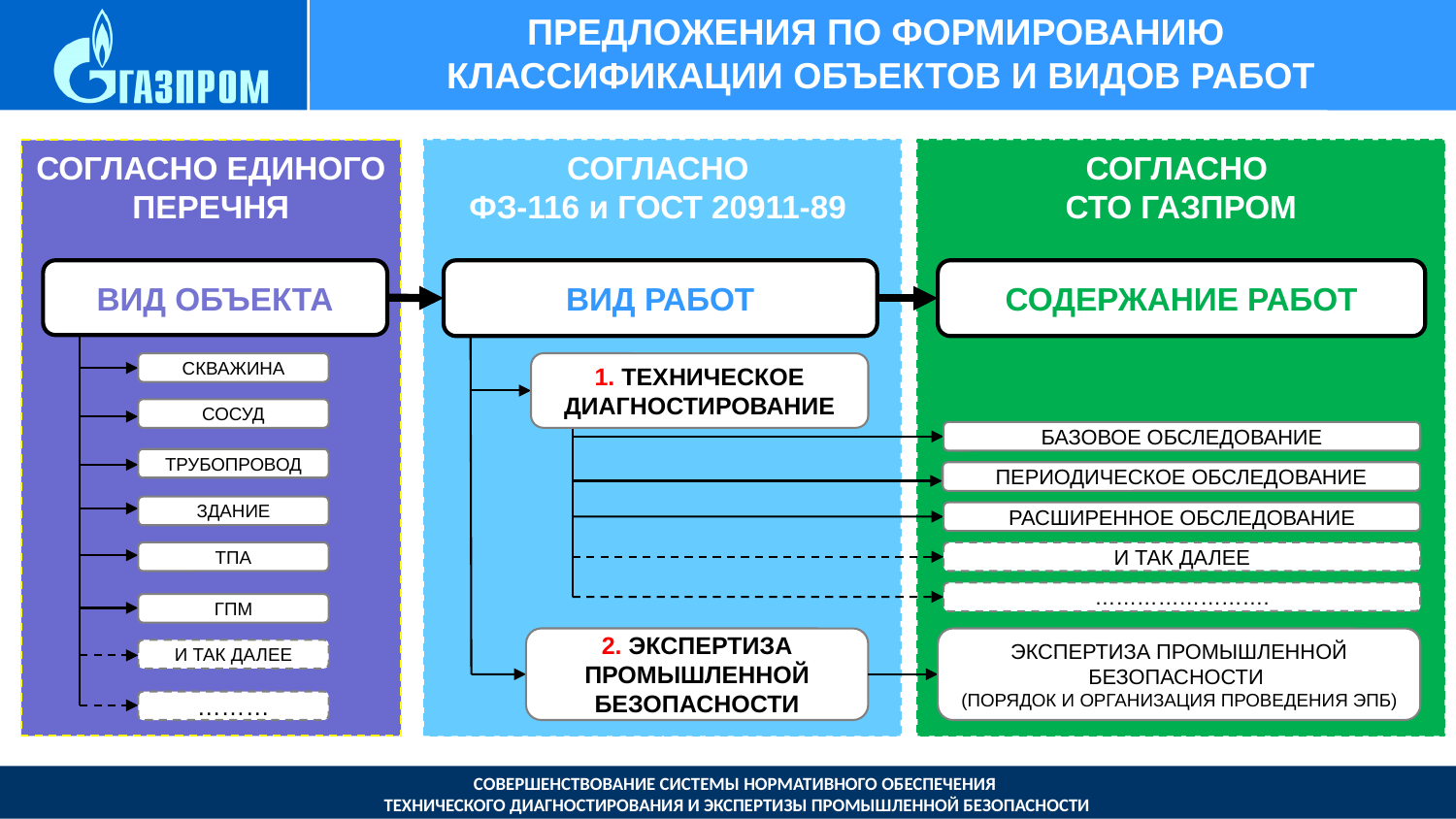

# Предложения по формированию классификации объектов и видов работ
Согласно Единого перечня

Согласно
СТО Газпром

Согласно
фз-116 и ГОСТ 20911-89
ВИД РАБОТ
СОДЕРЖАНИЕ РАБОТ
ВИД ОБЪЕКТА
СКВАЖИНА
1. Техническое диагностирование
СОСУД
Базовое обследование
ТРУБОПРОВОД
Периодическое обследование
ЗДАНИЕ
Расширенное обследование
ТПА
И так далее
…………………….
ГПМ
2. Экспертиза промышленной безопасности
Экспертиза промышленной безопасности
(порядок и организация проведения ЭПБ)
И так далее
………